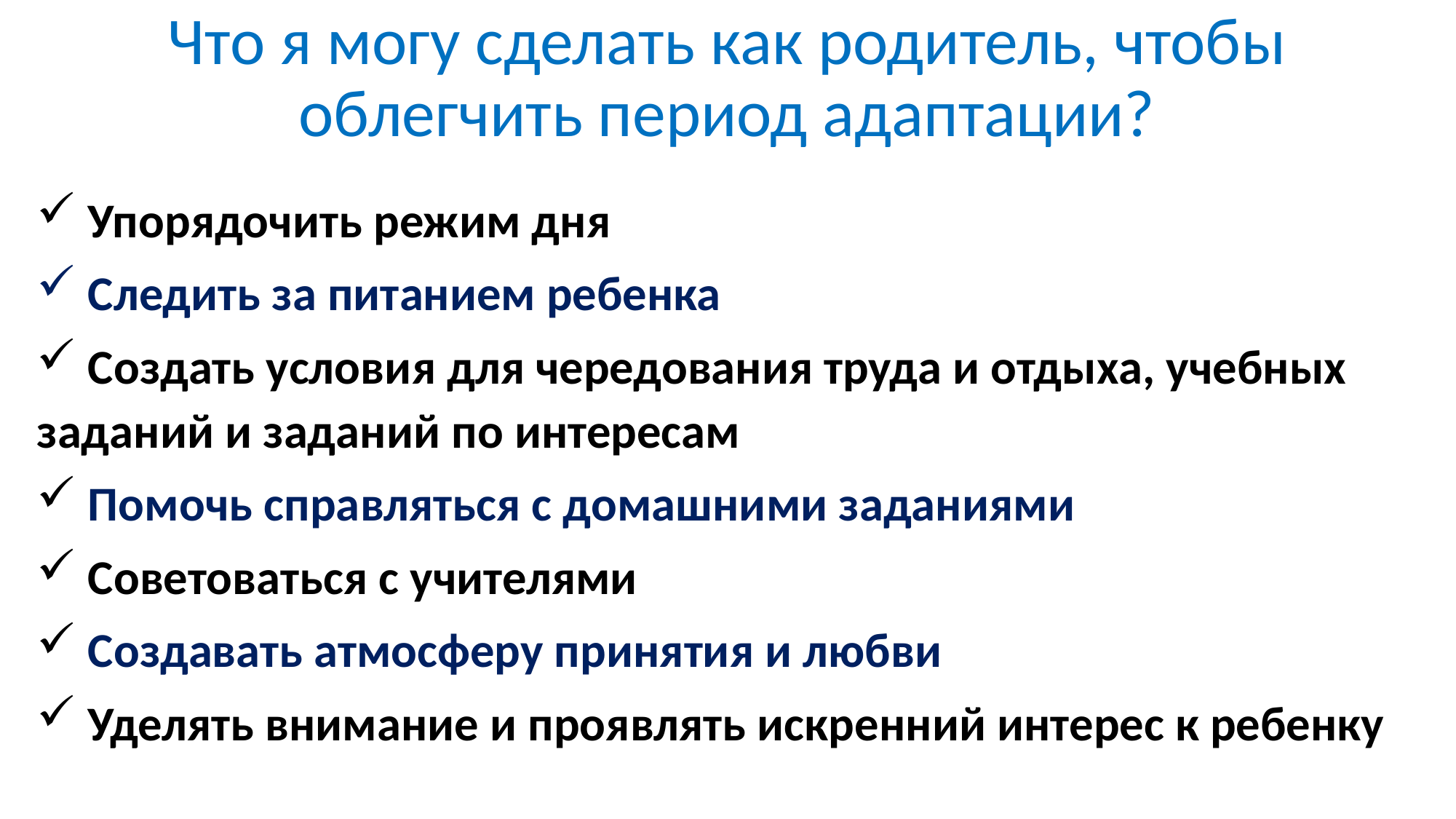

# Что я могу сделать как родитель, чтобы облегчить период адаптации?
 Упорядочить режим дня
 Следить за питанием ребенка
 Создать условия для чередования труда и отдыха, учебных заданий и заданий по интересам
 Помочь справляться с домашними заданиями
 Советоваться с учителями
 Создавать атмосферу принятия и любви
 Уделять внимание и проявлять искренний интерес к ребенку